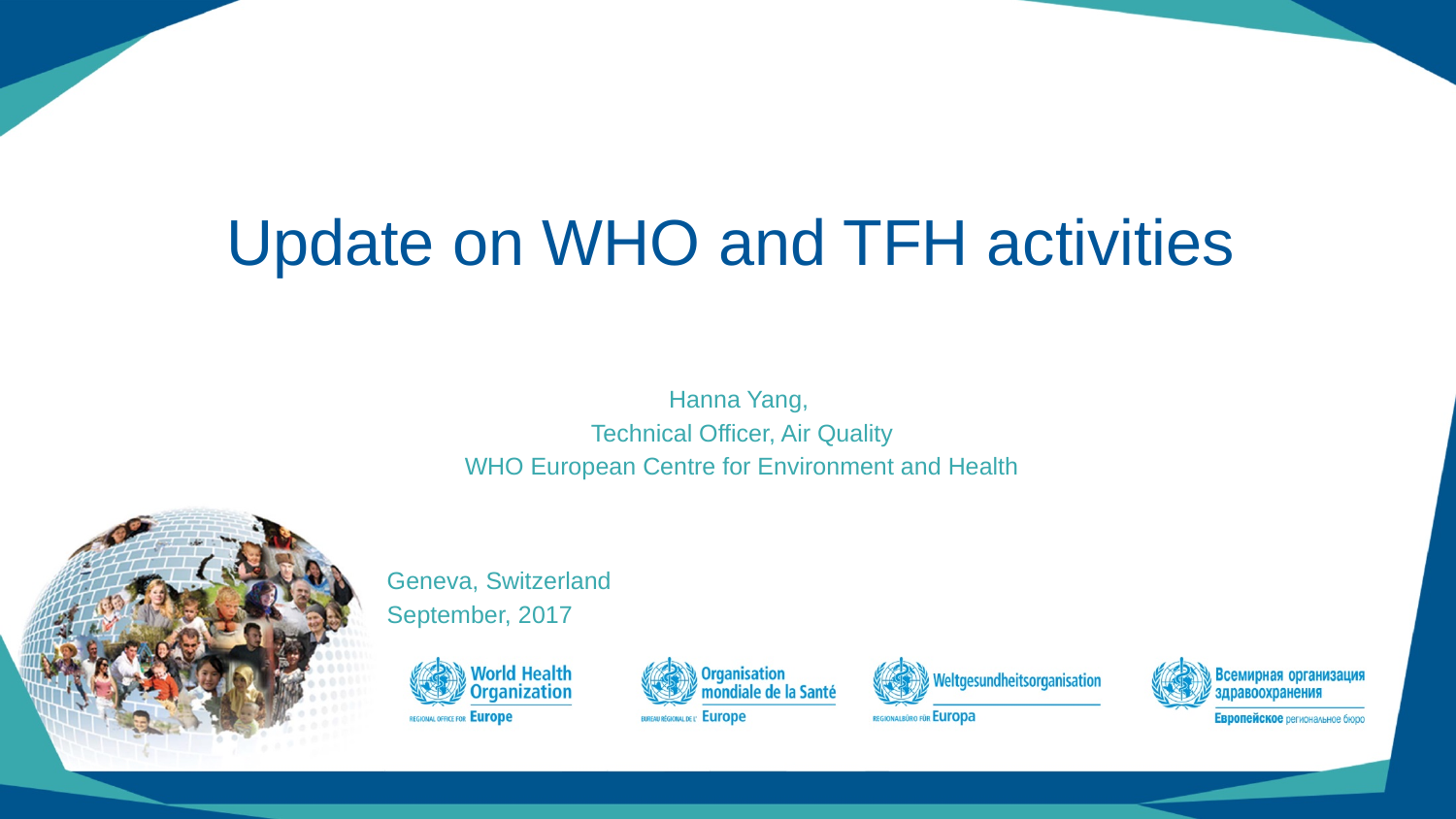

# Update on WHO and TFH activities
Hanna Yang,
Technical Officer, Air Quality
WHO European Centre for Environment and Health
Geneva, Switzerland
September, 2017
1